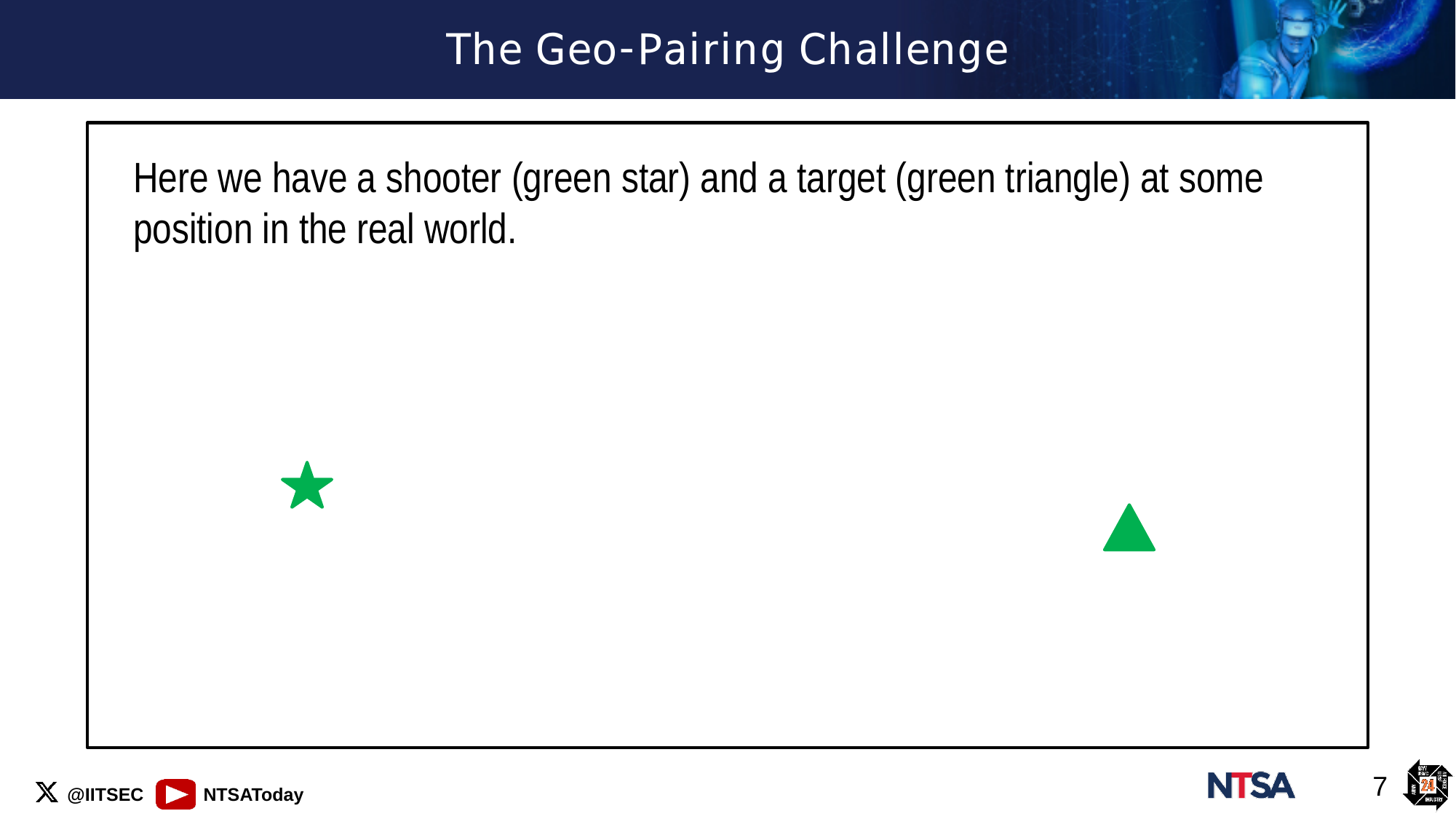

# The Geo-Pairing Challenge

Here we have a shooter (green star) and a target (green triangle) at some position in the real world.

7